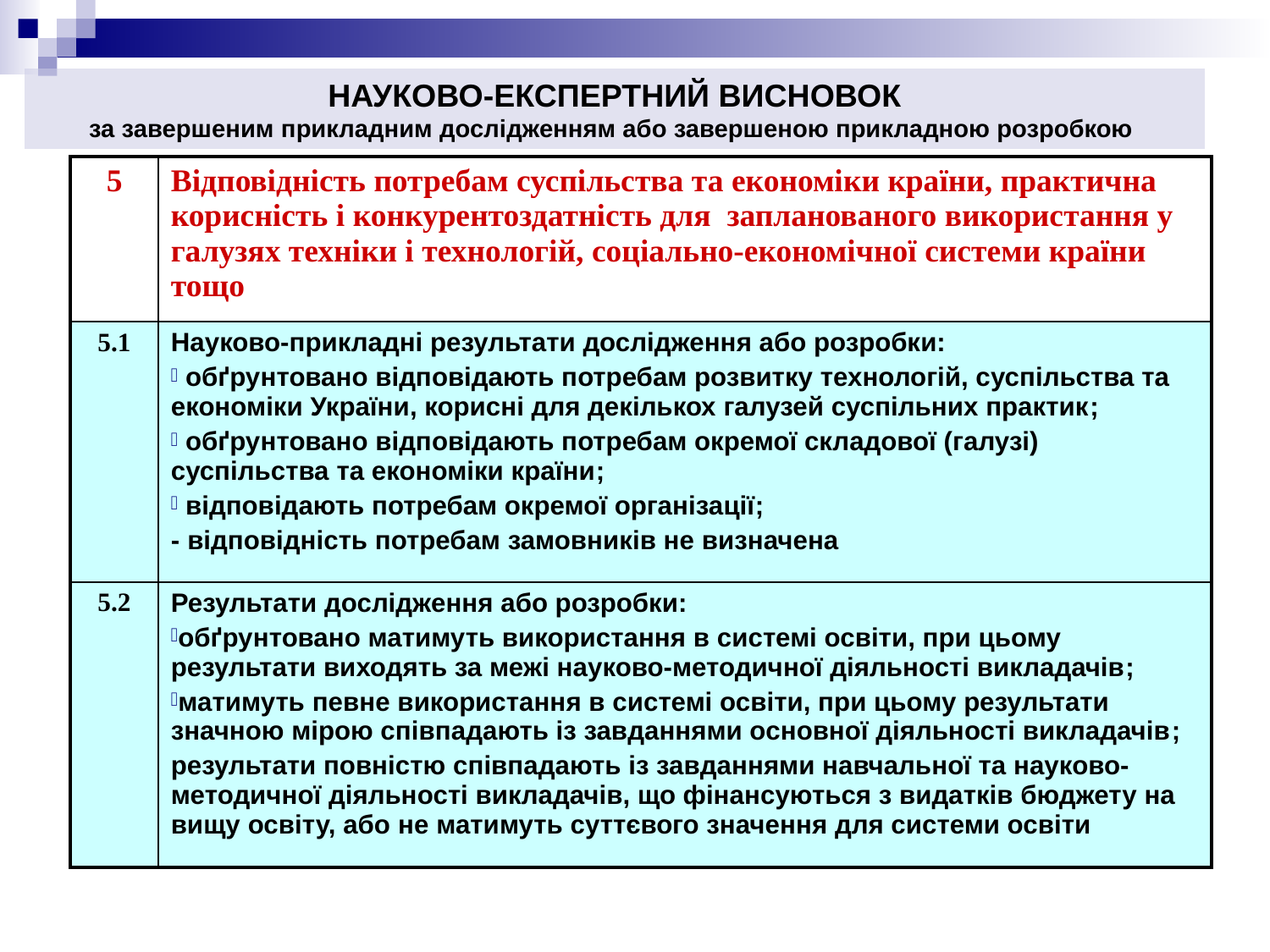

НАУКОВО-ЕКСПЕРТНИЙ ВИСНОВОК
за завершеним прикладним дослідженням або завершеною прикладною розробкою
| 5 | Відповідність потребам суспільства та економіки країни, практична корисність і конкурентоздатність для запланованого використання у галузях техніки і технологій, соціально-економічної системи країни тощо |
| --- | --- |
| 5.1 | Науково-прикладні результати дослідження або розробки: обґрунтовано відповідають потребам розвитку технологій, суспільства та економіки України, корисні для декількох галузей суспільних практик; обґрунтовано відповідають потребам окремої складової (галузі) суспільства та економіки країни; відповідають потребам окремої організації; - відповідність потребам замовників не визначена |
| 5.2 | Результати дослідження або розробки: обґрунтовано матимуть використання в системі освіти, при цьому результати виходять за межі науково-методичної діяльності викладачів; матимуть певне використання в системі освіти, при цьому результати значною мірою співпадають із завданнями основної діяльності викладачів; результати повністю співпадають із завданнями навчальної та науково-методичної діяльності викладачів, що фінансуються з видатків бюджету на вищу освіту, або не матимуть суттєвого значення для системи освіти |